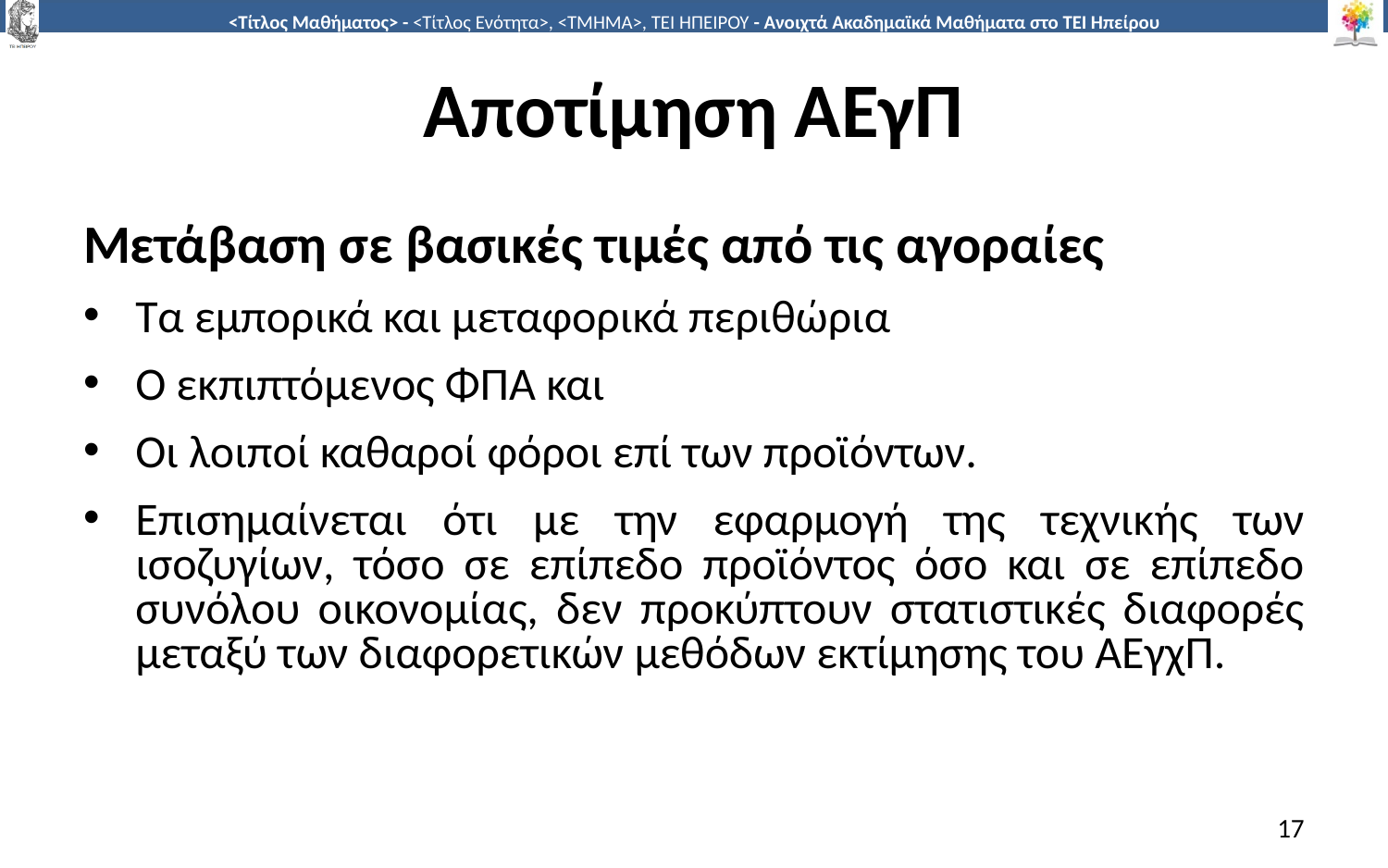

# Αποτίμηση ΑΕγΠ
Μετάβαση σε βασικές τιμές από τις αγοραίες
Τα εμπορικά και μεταφορικά περιθώρια
Ο εκπιπτόμενος ΦΠΑ και
Οι λοιποί καθαροί φόροι επί των προϊόντων.
Επισημαίνεται ότι µε την εφαρμογή της τεχνικής των ισοζυγίων, τόσο σε επίπεδο προϊόντος όσο και σε επίπεδο συνόλου οικονομίας, δεν προκύπτουν στατιστικές διαφορές μεταξύ των διαφορετικών μεθόδων εκτίμησης του ΑΕγχΠ.

17